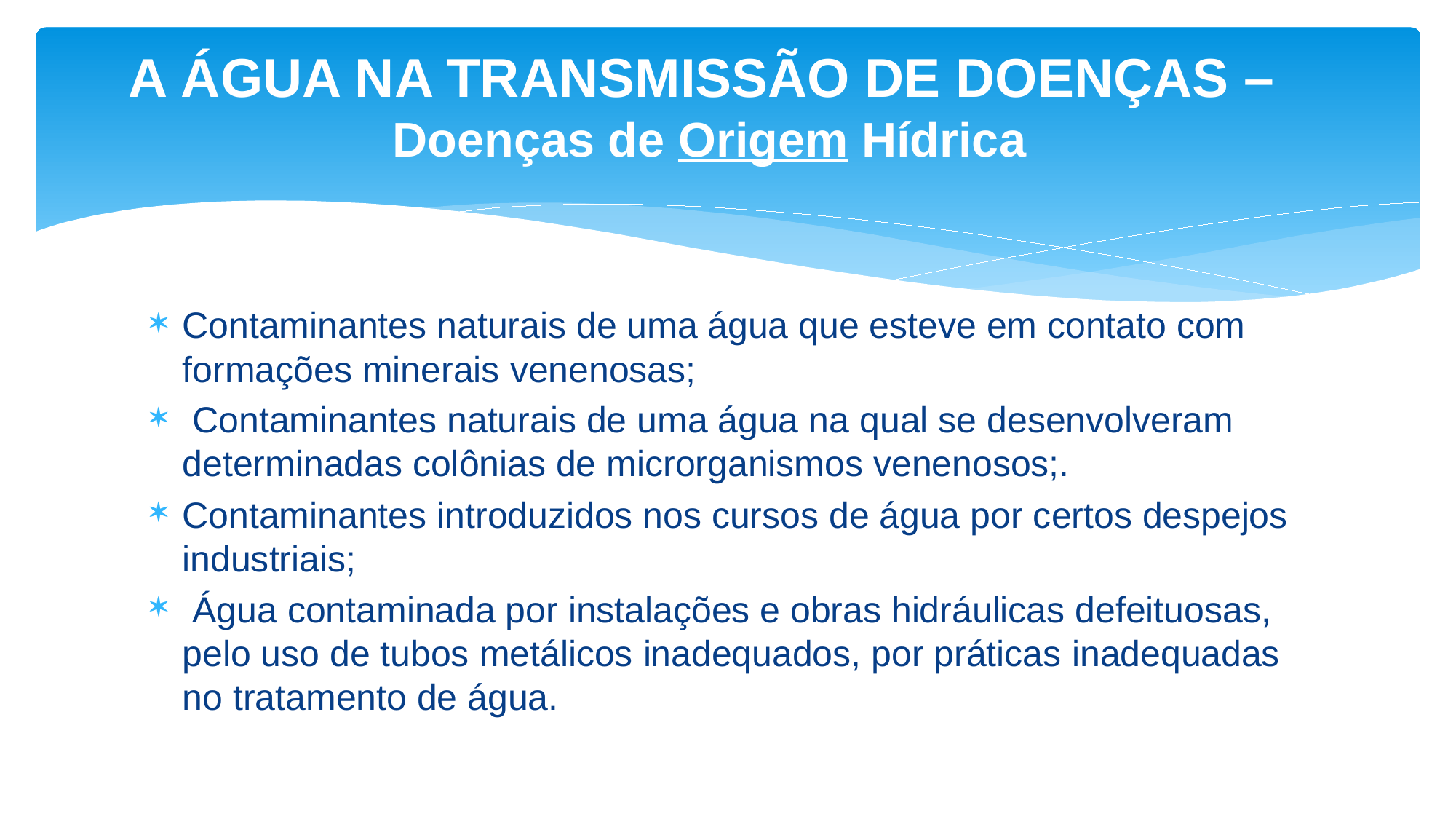

# A ÁGUA NA TRANSMISSÃO DE DOENÇAS – Doenças de Origem Hídrica

Contaminantes naturais de uma água que esteve em contato com formações minerais venenosas;
 Contaminantes naturais de uma água na qual se desenvolveram determinadas colônias de microrganismos venenosos;.
Contaminantes introduzidos nos cursos de água por certos despejos industriais;
 Água contaminada por instalações e obras hidráulicas defeituosas, pelo uso de tubos metálicos inadequados, por práticas inadequadas no tratamento de água.